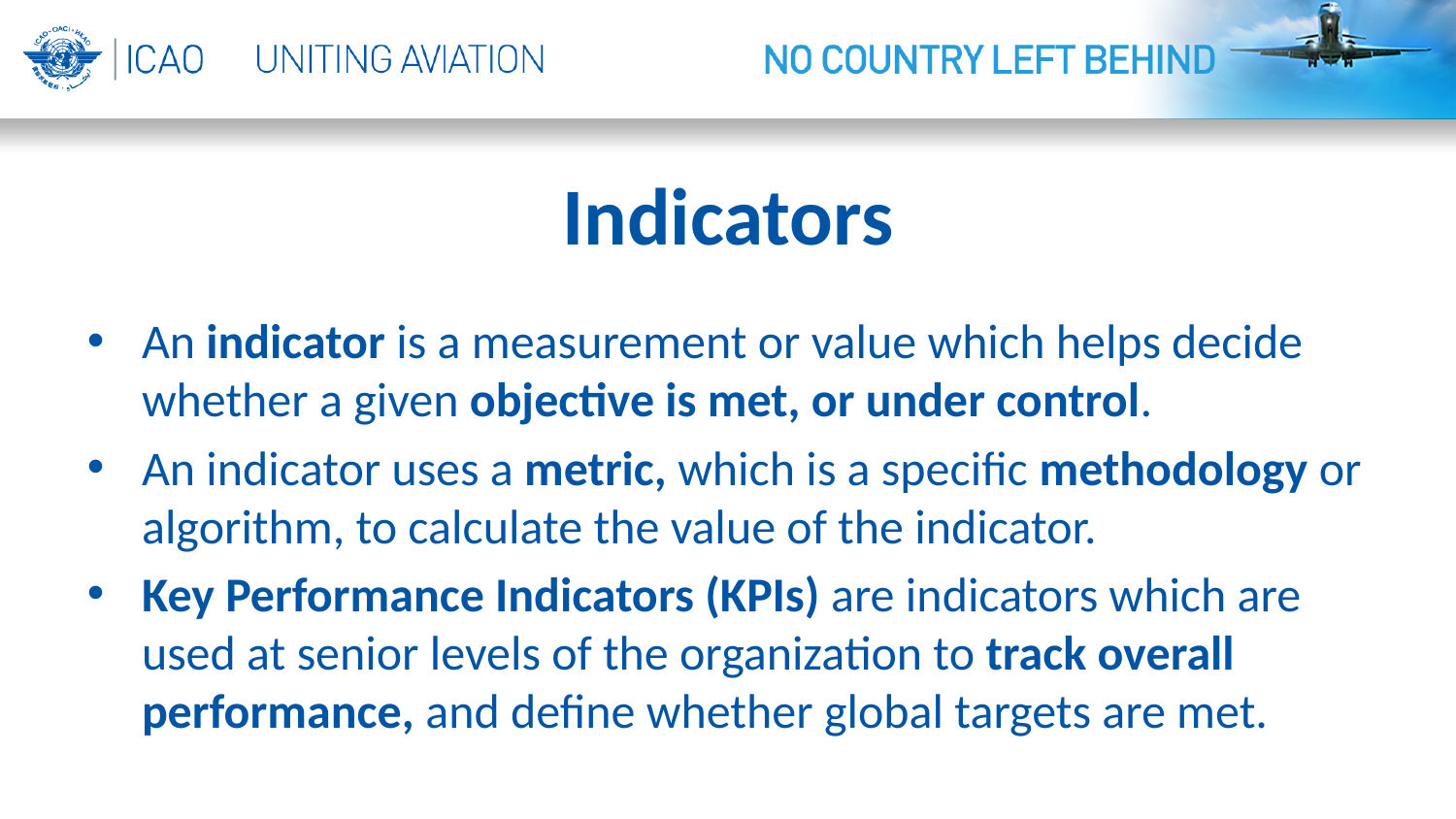

# Indicators
An indicator is a measurement or value which helps decide whether a given objective is met, or under control.
An indicator uses a metric, which is a specific methodology or algorithm, to calculate the value of the indicator.
Key Performance Indicators (KPIs) are indicators which are used at senior levels of the organization to track overall performance, and define whether global targets are met.